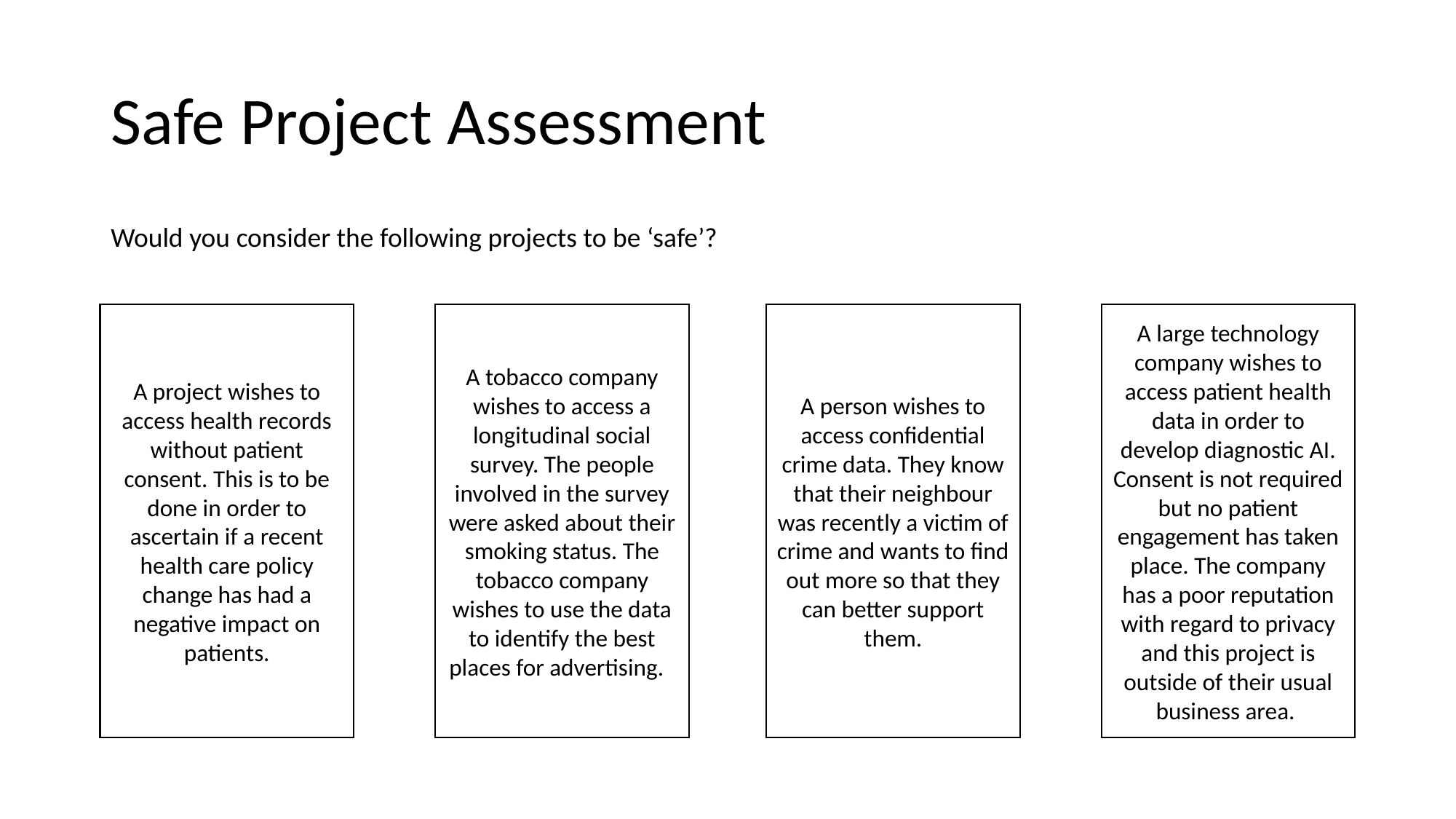

# Safe Project Assessment
Would you consider the following projects to be ‘safe’?
A project wishes to access health records without patient consent. This is to be done in order to ascertain if a recent health care policy change has had a negative impact on patients.
A tobacco company wishes to access a longitudinal social survey. The people involved in the survey were asked about their smoking status. The tobacco company wishes to use the data to identify the best places for advertising.
A person wishes to access confidential crime data. They know that their neighbour was recently a victim of crime and wants to find out more so that they can better support them.
A large technology company wishes to access patient health data in order to develop diagnostic AI. Consent is not required but no patient engagement has taken place. The company has a poor reputation with regard to privacy and this project is outside of their usual business area.